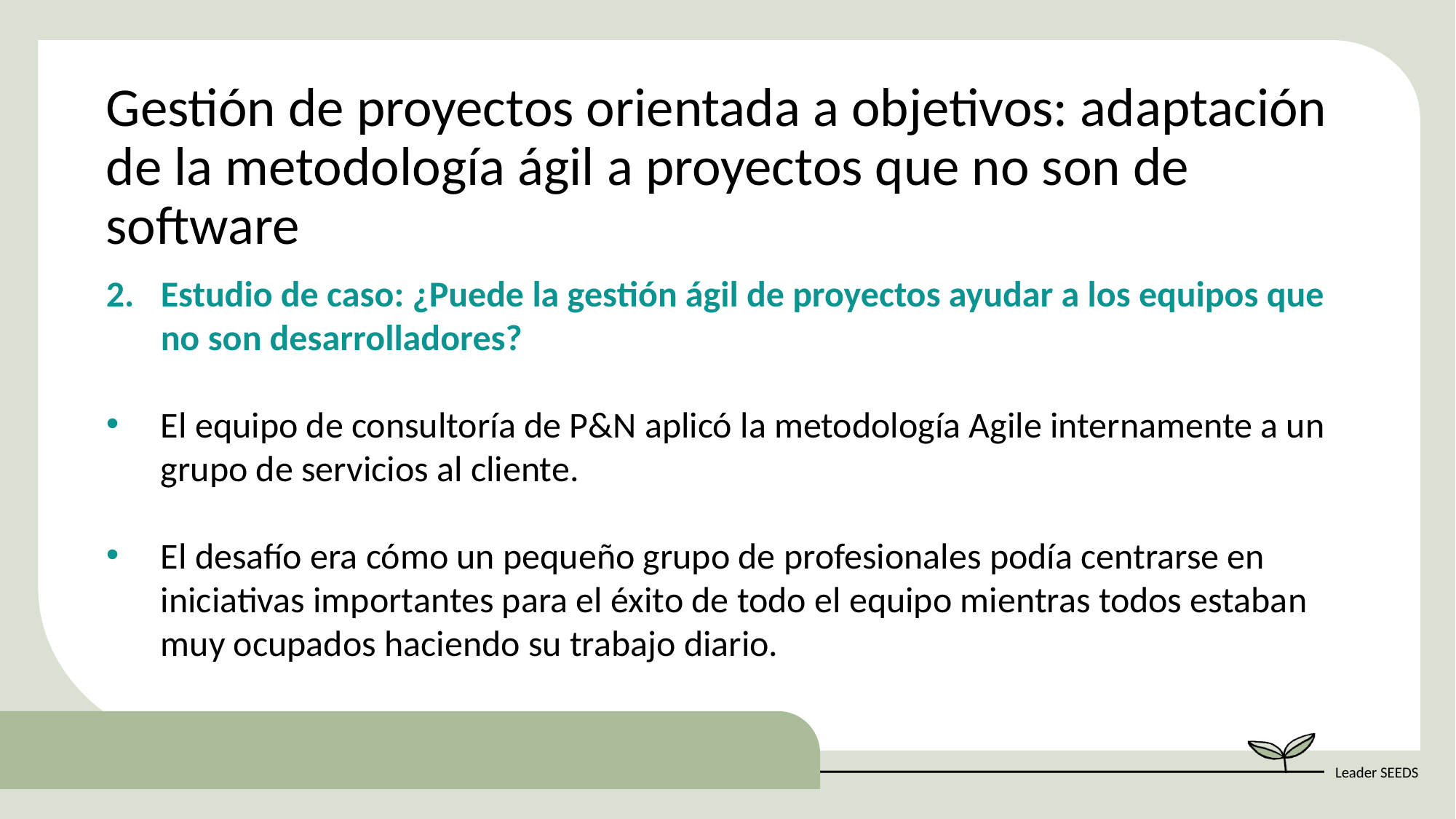

Gestión de proyectos orientada a objetivos: adaptación de la metodología ágil a proyectos que no son de software

Estudio de caso: ¿Puede la gestión ágil de proyectos ayudar a los equipos que no son desarrolladores?

El equipo de consultoría de P&N aplicó la metodología Agile internamente a un grupo de servicios al cliente.

El desafío era cómo un pequeño grupo de profesionales podía centrarse en iniciativas importantes para el éxito de todo el equipo mientras todos estaban muy ocupados haciendo su trabajo diario.